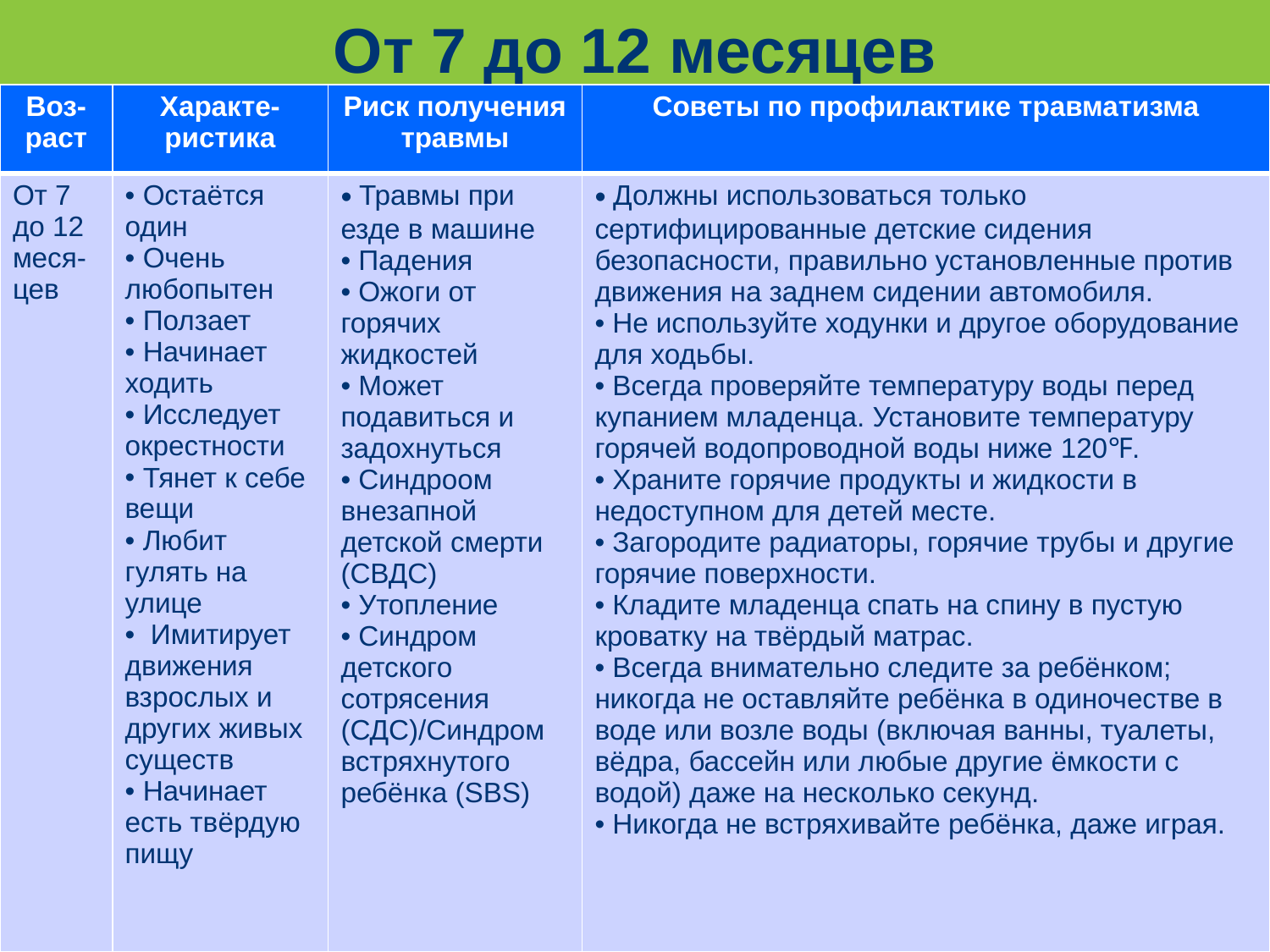

От 7 до 12 месяцев
| Воз-раст | Характе-ристика | Риск получения травмы | Советы по профилактике травматизма |
| --- | --- | --- | --- |
| От 7 до 12 меся-цев | Остаётся один Очень любопытен Ползает Начинает ходить Исследует окрестности Тянет к себе вещи Любит гулять на улице Имитирует движения взрослых и других живых существ Начинает есть твёрдую пищу | Травмы при езде в машине Падения Ожоги от горячих жидкостей Может подавиться и задохнуться Синдроом внезапной детской смерти (СВДС) Утопление Синдром детского сотрясения (СДС)/Синдром встряхнутого ребёнка (SBS) | Должны использоваться только сертифицированные детские сидения безопасности, правильно установленные против движения на заднем сидении автомобиля. Не используйте ходунки и другое оборудование для ходьбы. Всегда проверяйте температуру воды перед купанием младенца. Установите температуру горячей водопроводной воды ниже 120℉. Храните горячие продукты и жидкости в недоступном для детей месте. Загородите радиаторы, горячие трубы и другие горячие поверхности. Кладите младенца спать на спину в пустую кроватку на твёрдый матрас. Всегда внимательно следите за ребёнком; никогда не оставляйте ребёнка в одиночестве в воде или возле воды (включая ванны, туалеты, вёдра, бассейн или любые другие ёмкости с водой) даже на несколько секунд. Никогда не встряхивайте ребёнка, даже играя. |
Translated by Child Action, Inc.